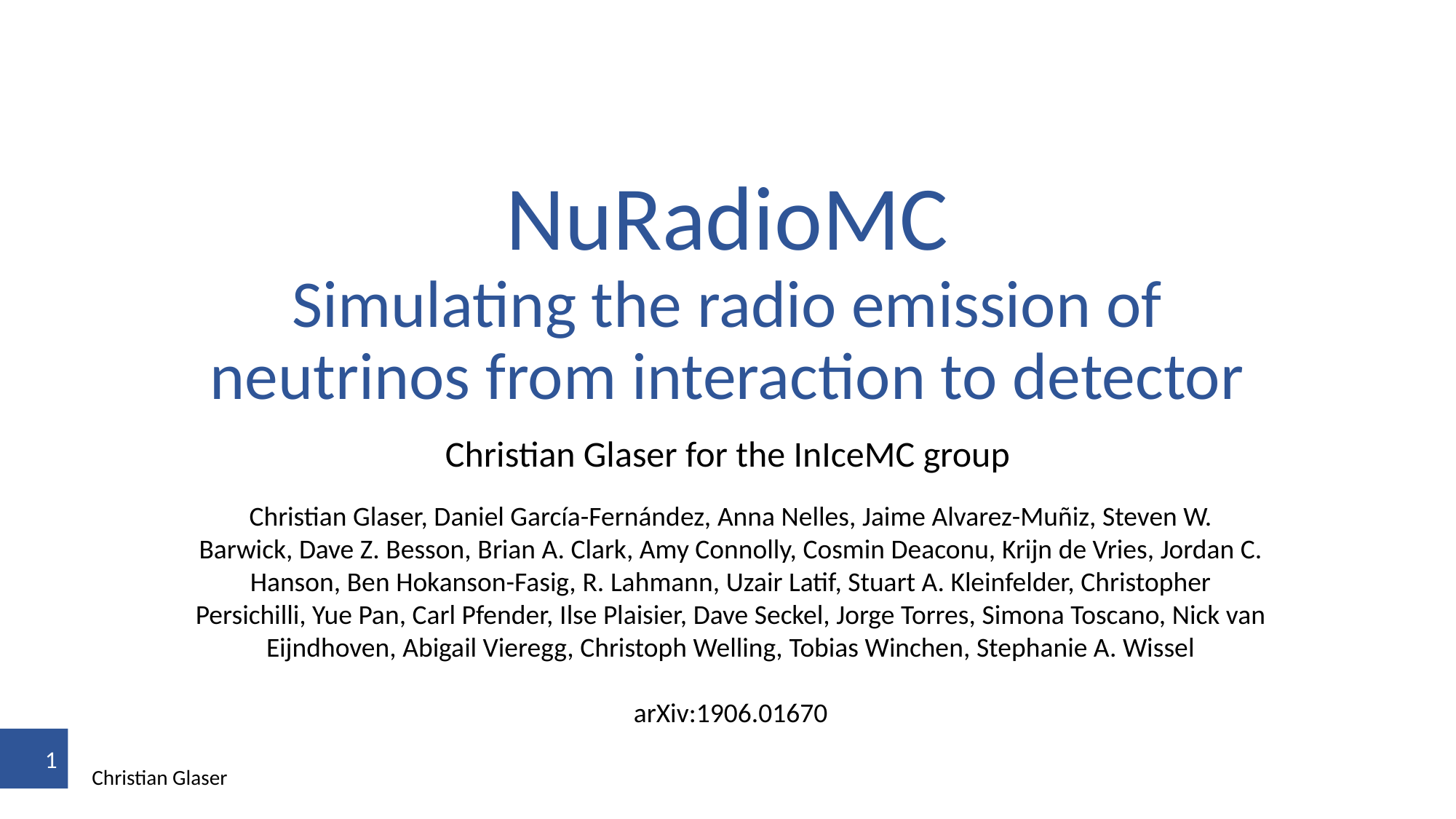

# NuRadioMC Simulating the radio emission of neutrinos from interaction to detector
Christian Glaser for the InIceMC group
Christian Glaser, Daniel García-Fernández, Anna Nelles, Jaime Alvarez-Muñiz, Steven W. Barwick, Dave Z. Besson, Brian A. Clark, Amy Connolly, Cosmin Deaconu, Krijn de Vries, Jordan C. Hanson, Ben Hokanson-Fasig, R. Lahmann, Uzair Latif, Stuart A. Kleinfelder, Christopher Persichilli, Yue Pan, Carl Pfender, Ilse Plaisier, Dave Seckel, Jorge Torres, Simona Toscano, Nick van Eijndhoven, Abigail Vieregg, Christoph Welling, Tobias Winchen, Stephanie A. Wissel

arXiv:1906.01670

1